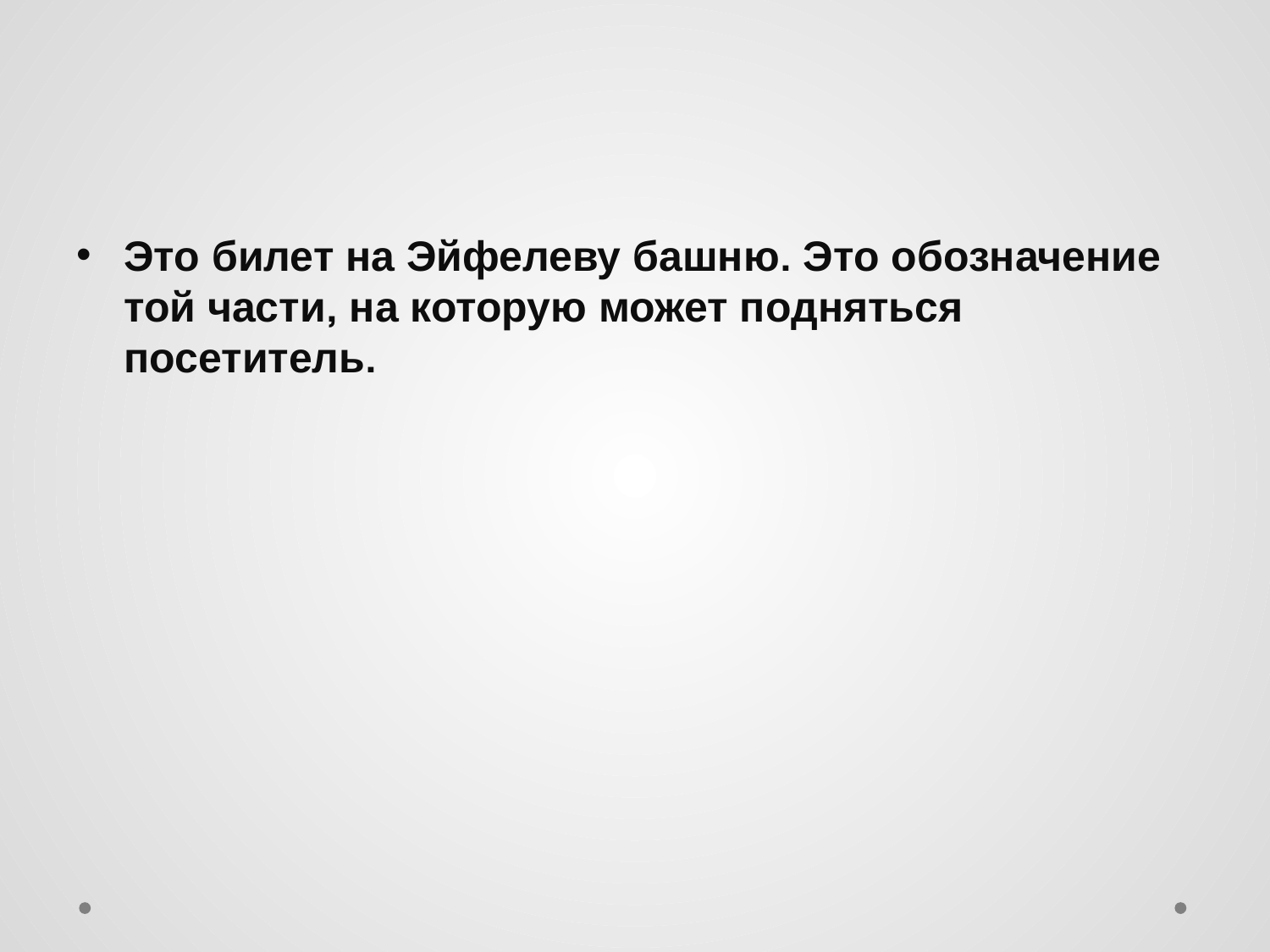

#
Это билет на Эйфелеву башню. Это обозначение той части, на которую может подняться посетитель.